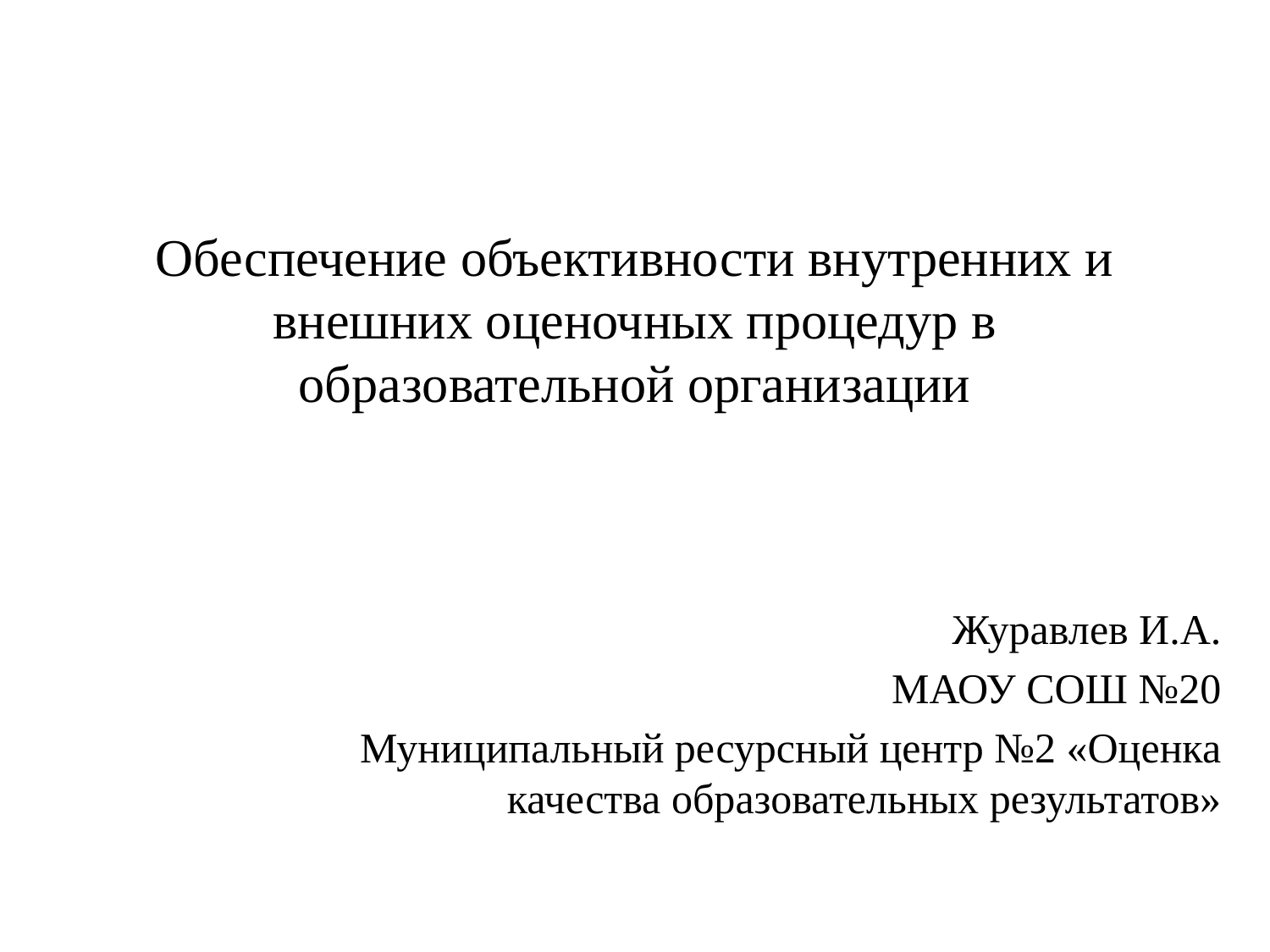

# Обеспечение объективности внутренних и внешних оценочных процедур в образовательной организации
Журавлев И.А.
МАОУ СОШ №20
Муниципальный ресурсный центр №2 «Оценка качества образовательных результатов»